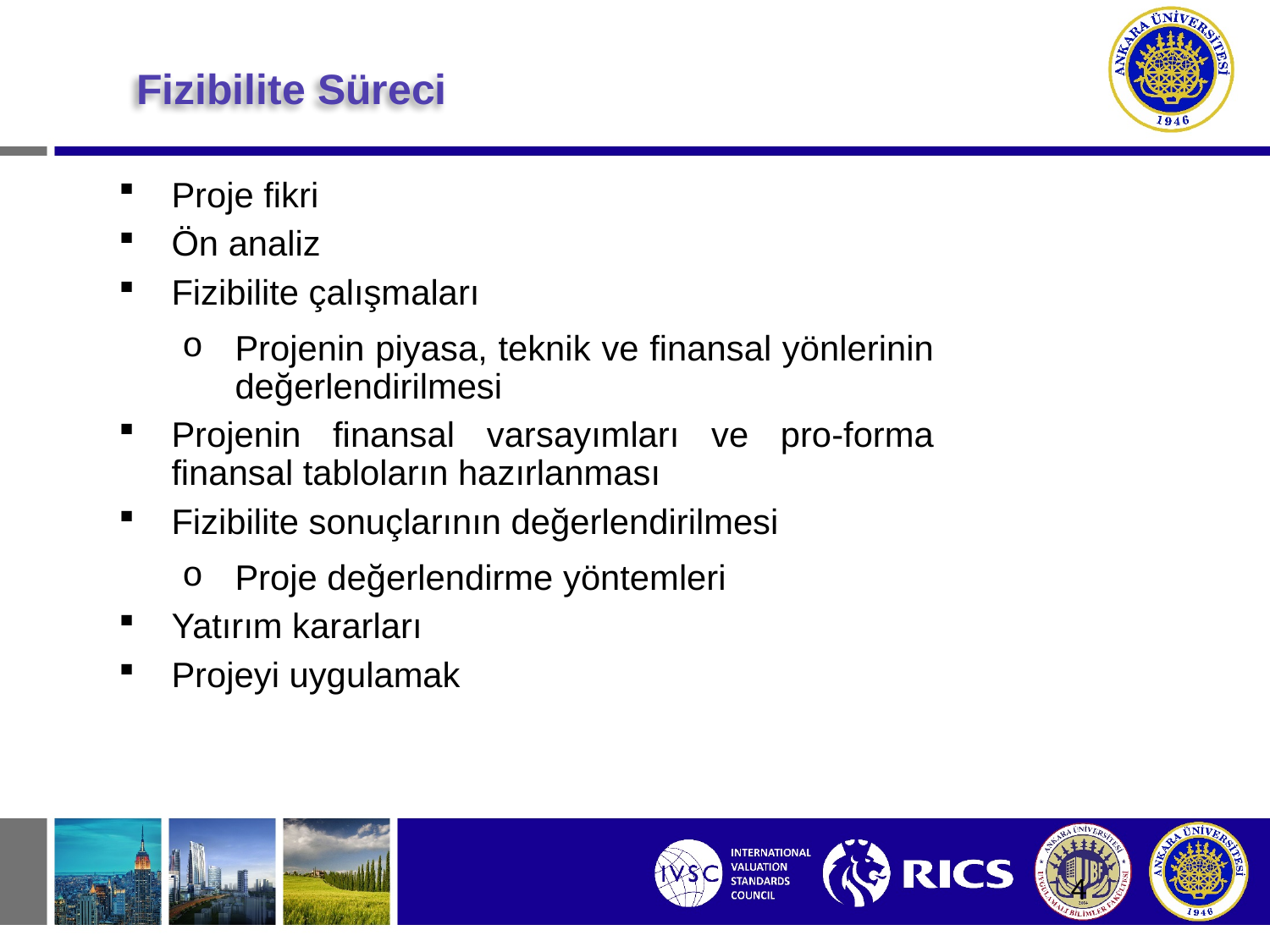

Proje fikri
Ön analiz
Fizibilite çalışmaları
Projenin piyasa, teknik ve finansal yönlerinin değerlendirilmesi
Projenin finansal varsayımları ve pro-forma finansal tabloların hazırlanması
Fizibilite sonuçlarının değerlendirilmesi
Proje değerlendirme yöntemleri
Yatırım kararları
Projeyi uygulamak

# Fizibilite Süreci
4